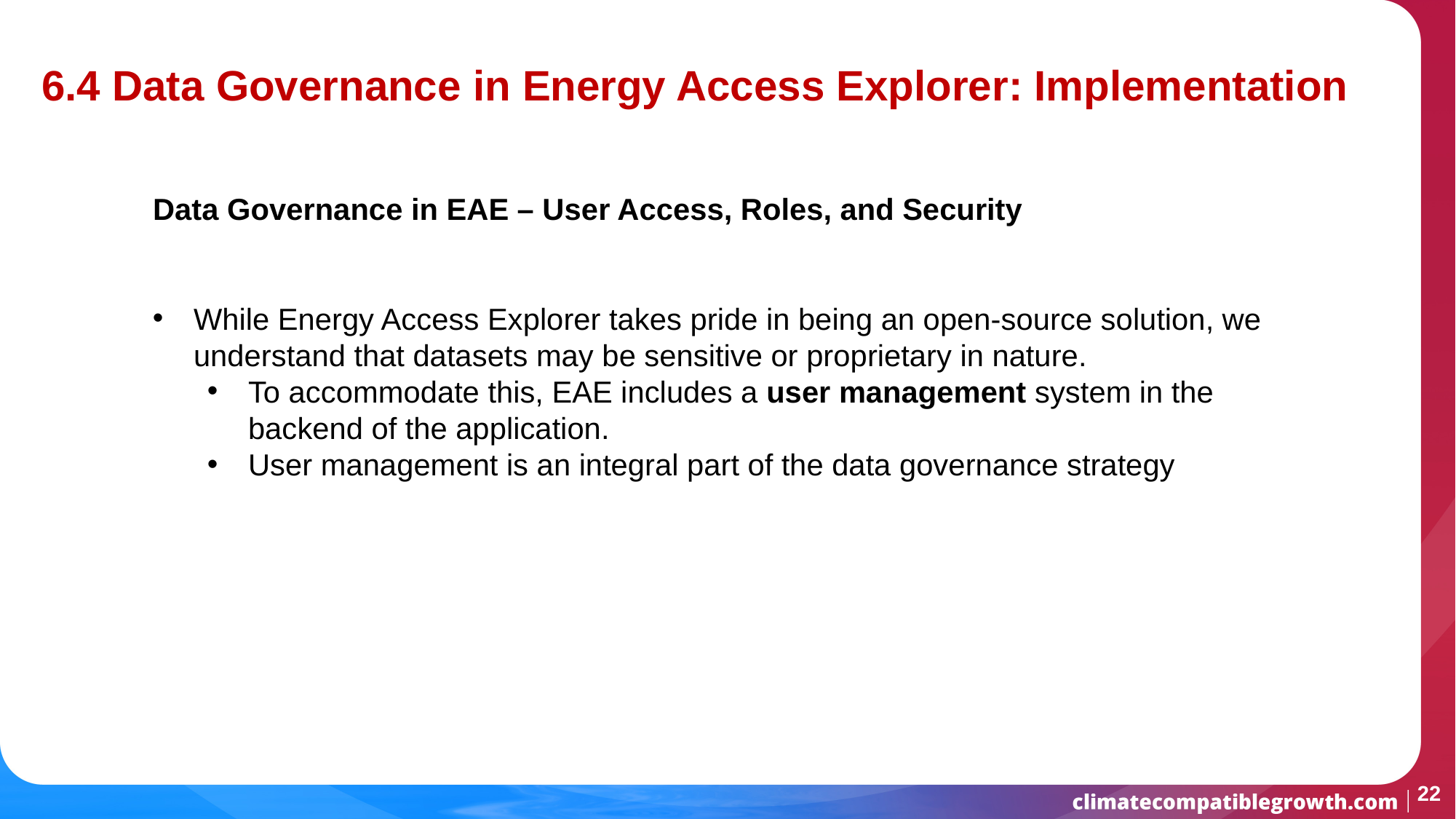

6.4 Data Governance in Energy Access Explorer: Implementation
Data Governance in EAE – User Access, Roles, and Security

While Energy Access Explorer takes pride in being an open-source solution, we understand that datasets may be sensitive or proprietary in nature.
To accommodate this, EAE includes a user management system in the backend of the application.
User management is an integral part of the data governance strategy
22